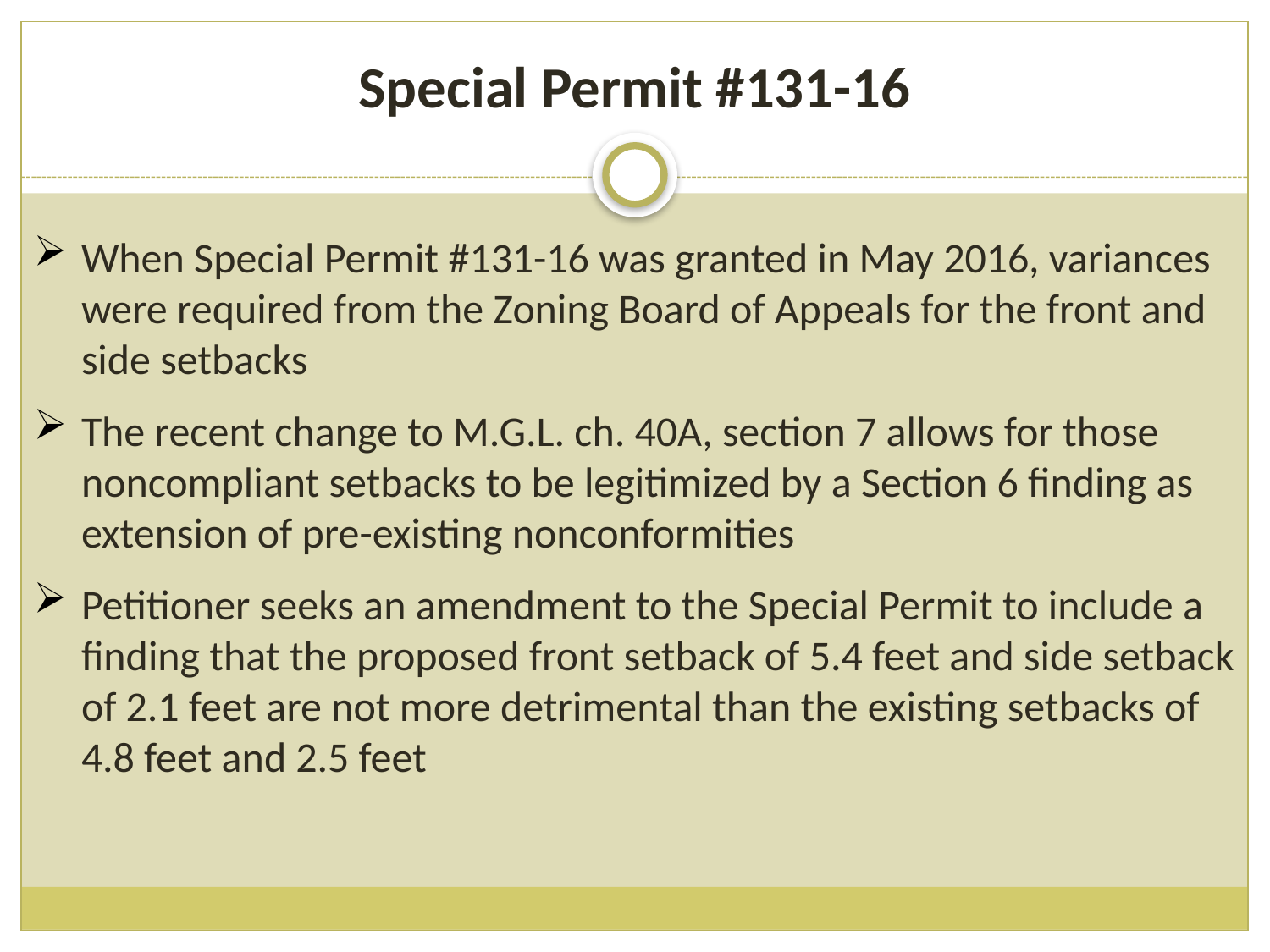

# Special Permit #131-16
When Special Permit #131-16 was granted in May 2016, variances were required from the Zoning Board of Appeals for the front and side setbacks
The recent change to M.G.L. ch. 40A, section 7 allows for those noncompliant setbacks to be legitimized by a Section 6 finding as extension of pre-existing nonconformities
Petitioner seeks an amendment to the Special Permit to include a finding that the proposed front setback of 5.4 feet and side setback of 2.1 feet are not more detrimental than the existing setbacks of 4.8 feet and 2.5 feet